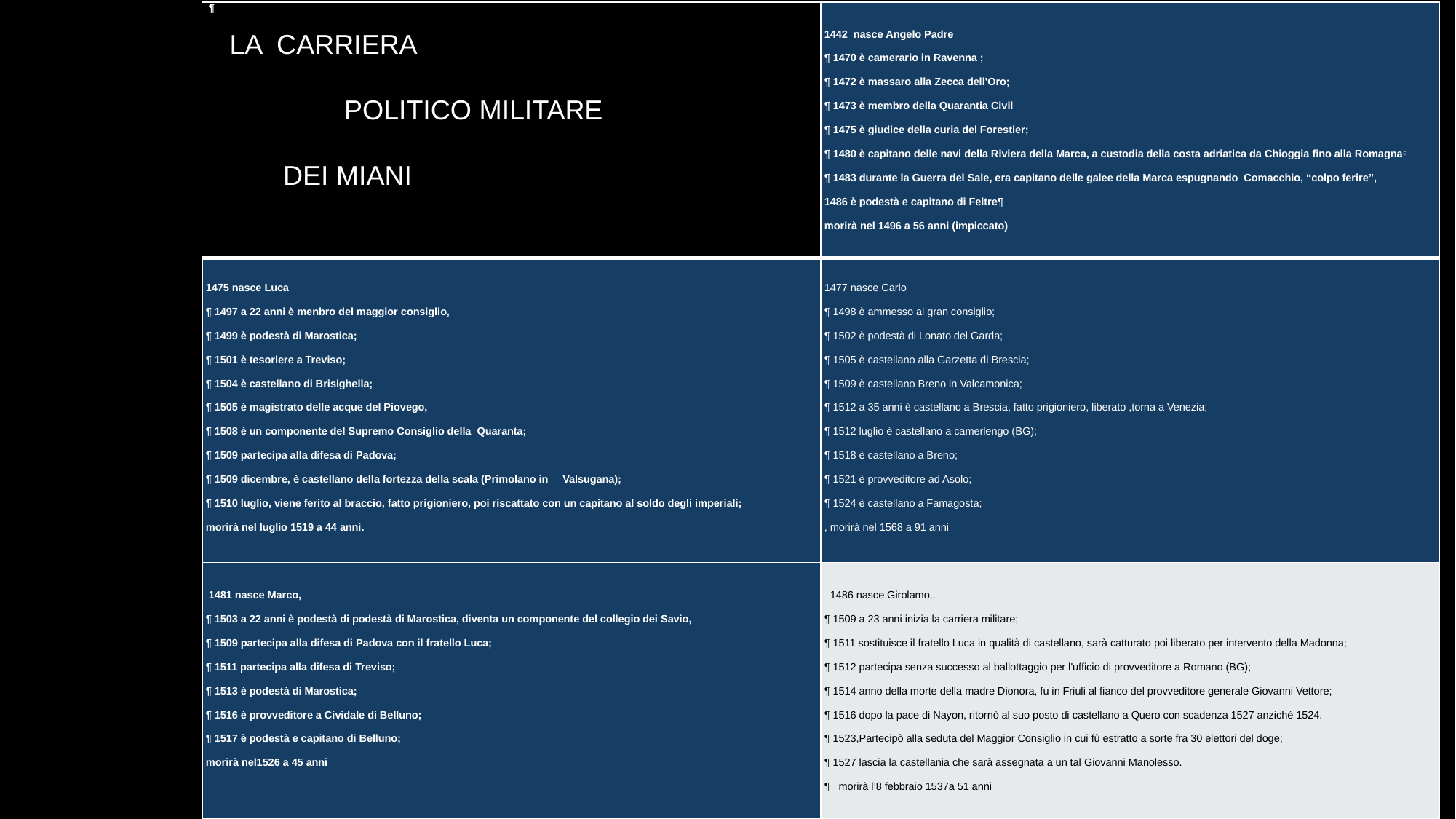

| ¶ | 1442 nasce Angelo Padre ¶ 1470 è camerario in Ravenna ; ¶ 1472 è massaro alla Zecca dell'Oro; ¶ 1473 è membro della Quarantia Civil ¶ 1475 è giudice della curia del Forestier; ¶ 1480 è capitano delle navi della Riviera della Marca, a custodia della costa adriatica da Chioggia fino alla Romagna.; ¶ 1483 durante la Guerra del Sale, era capitano delle galee della Marca espugnando Comacchio, “colpo ferire”, 1486 è podestà e capitano di Feltre¶ morirà nel 1496 a 56 anni (impiccato) |
| --- | --- |
| 1475 nasce Luca ¶ 1497 a 22 anni è menbro del maggior consiglio, ¶ 1499 è podestà di Marostica; ¶ 1501 è tesoriere a Treviso; ¶ 1504 è castellano di Brisighella; ¶ 1505 è magistrato delle acque del Piovego, ¶ 1508 è un componente del Supremo Consiglio della Quaranta; ¶ 1509 partecipa alla difesa di Padova; ¶ 1509 dicembre, è castellano della fortezza della scala (Primolano in Valsugana); ¶ 1510 luglio, viene ferito al braccio, fatto prigioniero, poi riscattato con un capitano al soldo degli imperiali; morirà nel luglio 1519 a 44 anni. | 1477 nasce Carlo ¶ 1498 è ammesso al gran consiglio; ¶ 1502 è podestà di Lonato del Garda; ¶ 1505 è castellano alla Garzetta di Brescia; ¶ 1509 è castellano Breno in Valcamonica; ¶ 1512 a 35 anni è castellano a Brescia, fatto prigioniero, liberato ,torna a Venezia; ¶ 1512 luglio è castellano a camerlengo (BG); ¶ 1518 è castellano a Breno; ¶ 1521 è provveditore ad Asolo; ¶ 1524 è castellano a Famagosta; , morirà nel 1568 a 91 anni |
| 1481 nasce Marco, ¶ 1503 a 22 anni è podestà di podestà di Marostica, diventa un componente del collegio dei Savio, ¶ 1509 partecipa alla difesa di Padova con il fratello Luca; ¶ 1511 partecipa alla difesa di Treviso; ¶ 1513 è podestà di Marostica; ¶ 1516 è provveditore a Cividale di Belluno; ¶ 1517 è podestà e capitano di Belluno; morirà nel1526 a 45 anni | 1486 nasce Girolamo,. ¶ 1509 a 23 anni inizia la carriera militare; ¶ 1511 sostituisce il fratello Luca in qualità di castellano, sarà catturato poi liberato per intervento della Madonna; ¶ 1512 partecipa senza successo al ballottaggio per l'ufficio di provveditore a Romano (BG); ¶ 1514 anno della morte della madre Dionora, fu in Friuli al fianco del provveditore generale Giovanni Vettore; ¶ 1516 dopo la pace di Nayon, ritornò al suo posto di castellano a Quero con scadenza 1527 anziché 1524. ¶ 1523,Partecipò alla seduta del Maggior Consiglio in cui fù estratto a sorte fra 30 elettori del doge; ¶ 1527 lascia la castellania che sarà assegnata a un tal Giovanni Manolesso. ¶ morirà l’8 febbraio 1537a 51 anni |
LA  CARRIERA

               POLITICO MILITARE
                                                                       DEI MIANI